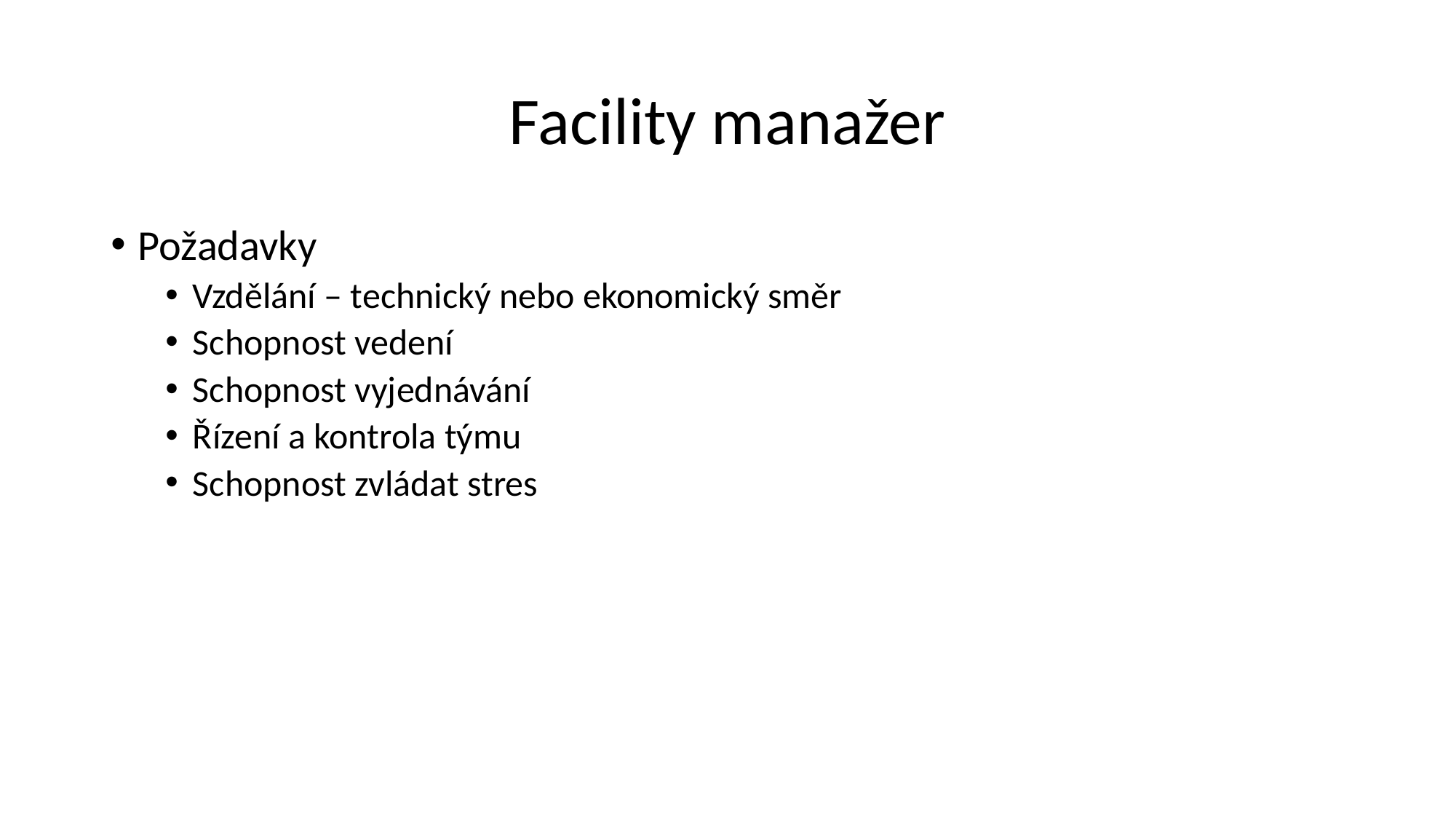

# Facility manažer
Požadavky
Vzdělání – technický nebo ekonomický směr
Schopnost vedení
Schopnost vyjednávání
Řízení a kontrola týmu
Schopnost zvládat stres